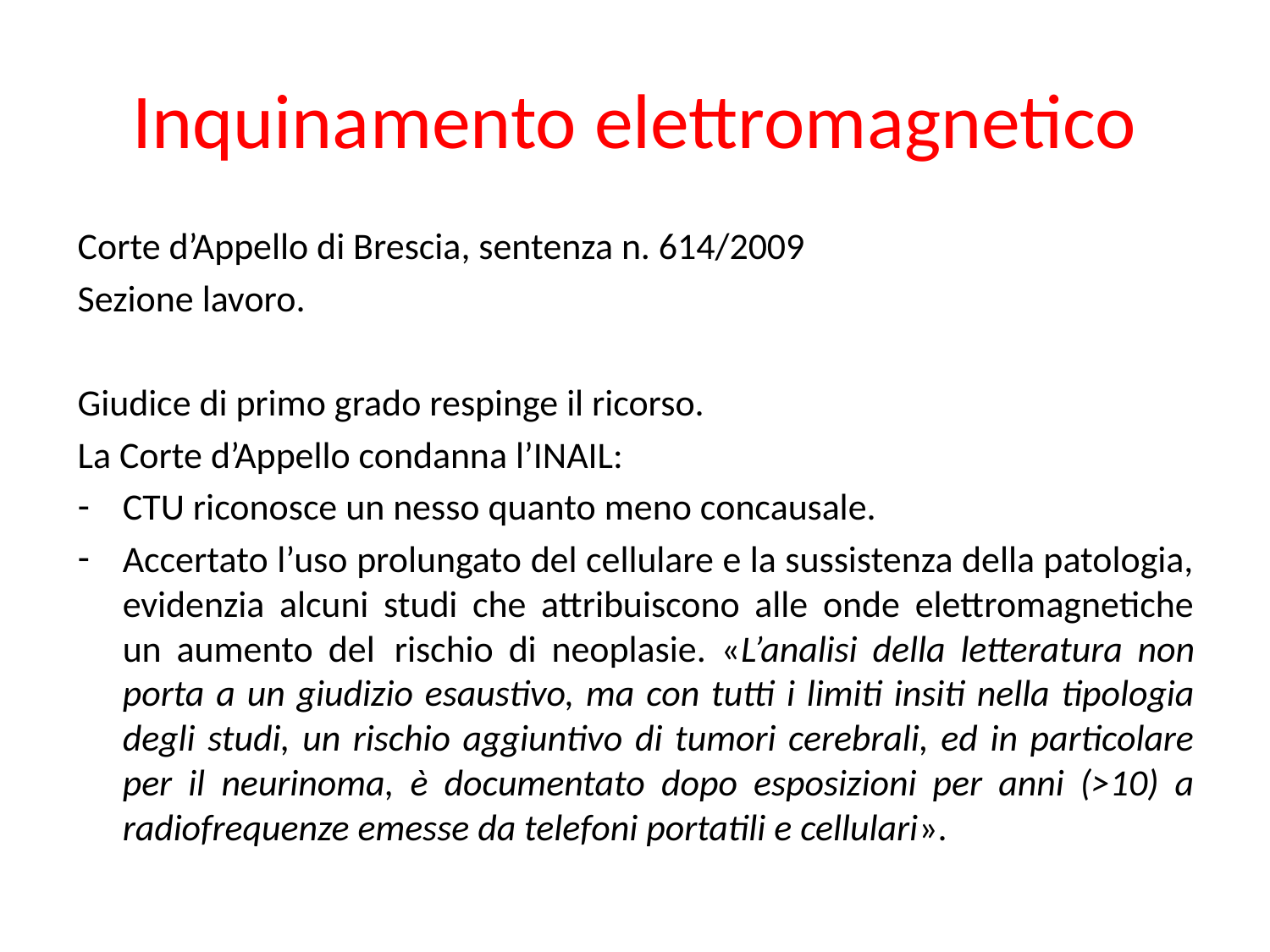

# Inquinamento elettromagnetico
Corte d’Appello di Brescia, sentenza n. 614/2009
Sezione lavoro.

Giudice di primo grado respinge il ricorso.
La Corte d’Appello condanna l’INAIL:
CTU riconosce un nesso quanto meno concausale.
Accertato l’uso prolungato del cellulare e la sussistenza della patologia, evidenzia alcuni studi che attribuiscono alle onde elettromagnetiche un aumento del 	rischio di neoplasie. «L’analisi della letteratura non porta a un giudizio esaustivo, ma con tutti i limiti insiti nella tipologia degli studi, un rischio aggiuntivo di tumori cerebrali, ed in particolare per il neurinoma, è documentato dopo esposizioni per anni (>10) a radiofrequenze emesse da telefoni portatili e cellulari».